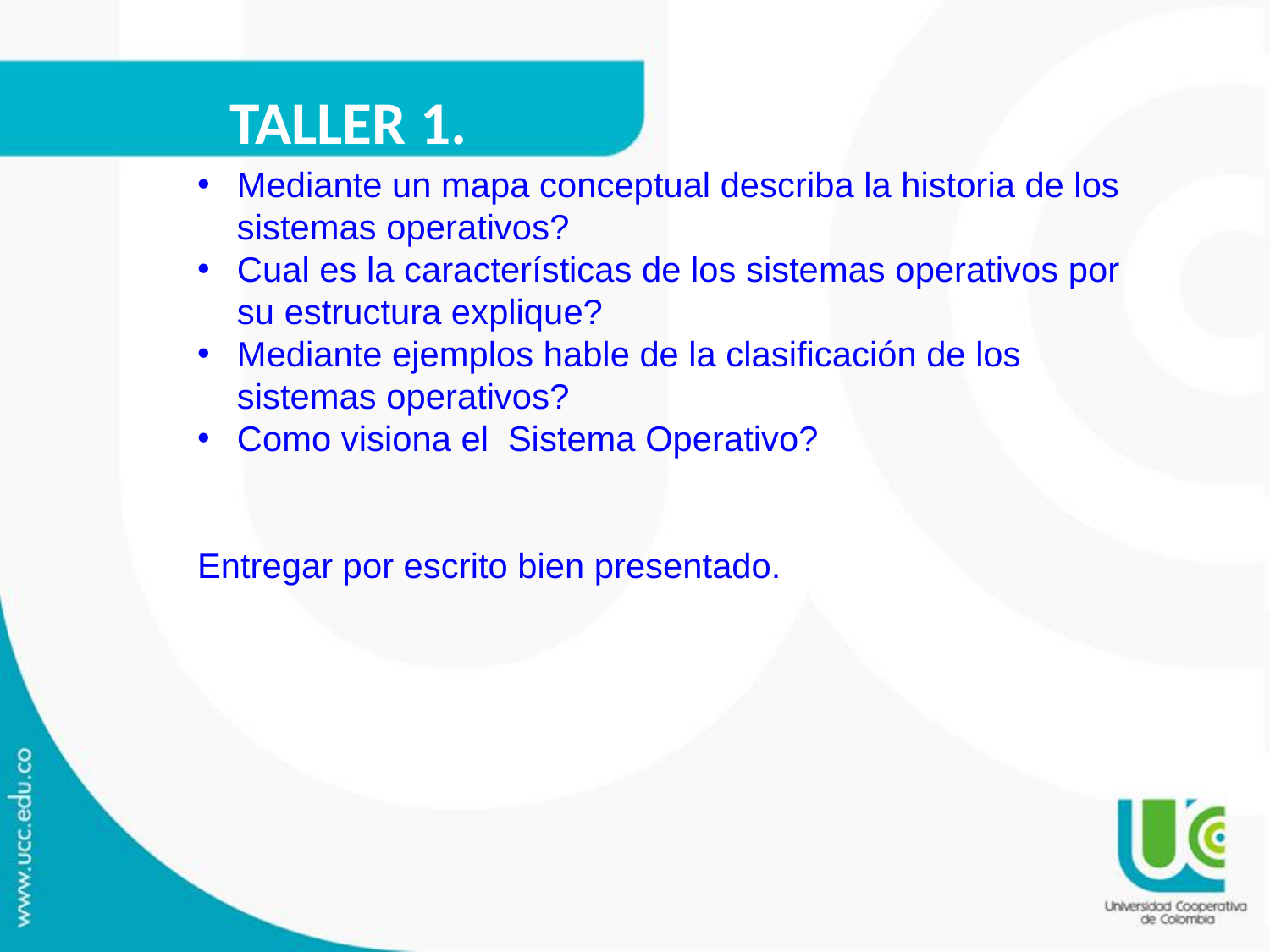

# TALLER 1.
Mediante un mapa conceptual describa la historia de los sistemas operativos?
Cual es la características de los sistemas operativos por su estructura explique?
Mediante ejemplos hable de la clasificación de los sistemas operativos?
Como visiona el  Sistema Operativo?

Entregar por escrito bien presentado.